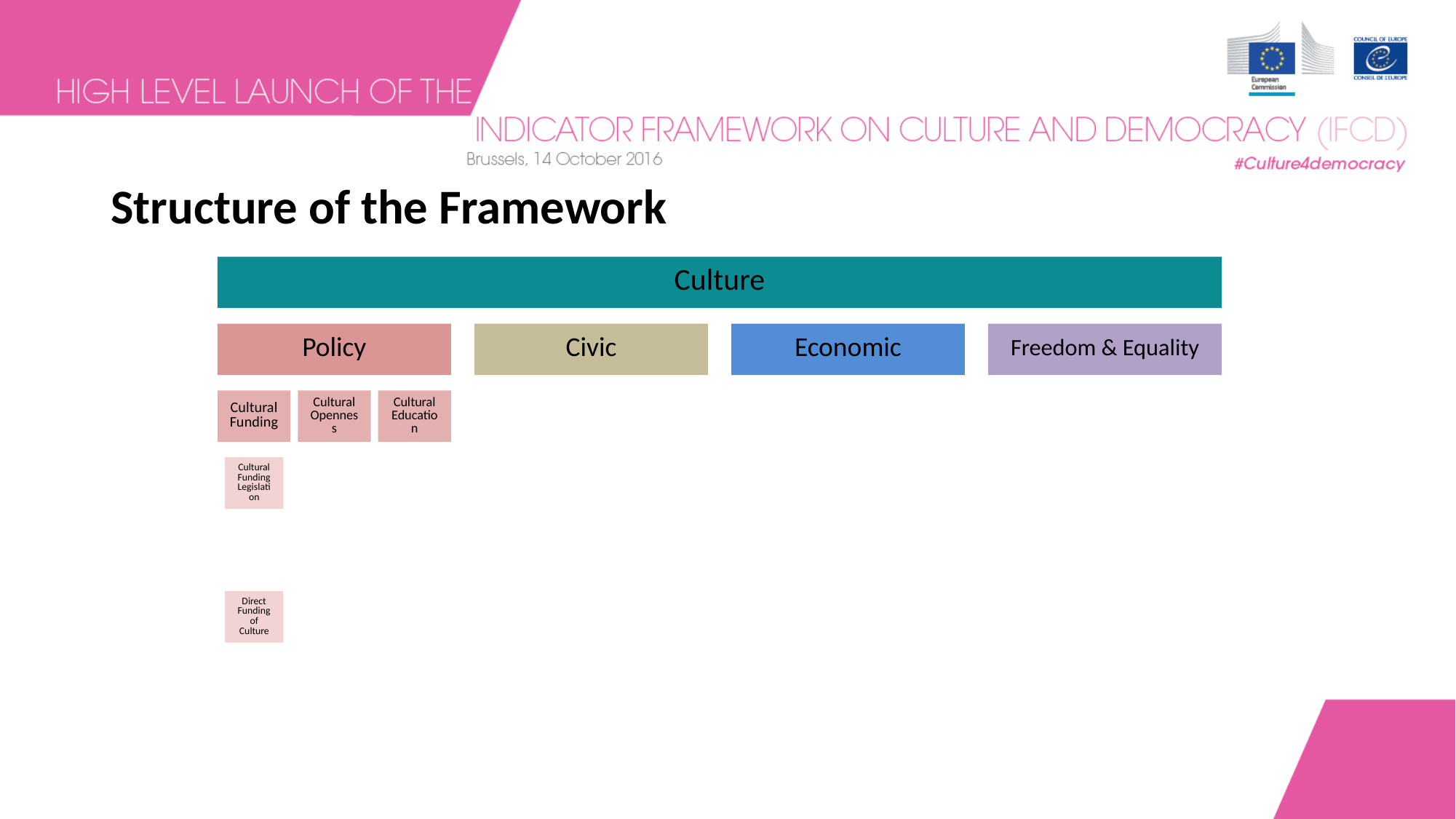

# Structure of the Framework
Culture
Policy
Economic
Freedom & Equality
Civic
Cultural Funding
Cultural Funding Legislation
Direct Funding of Culture
Cultural Openness
Cultural Education